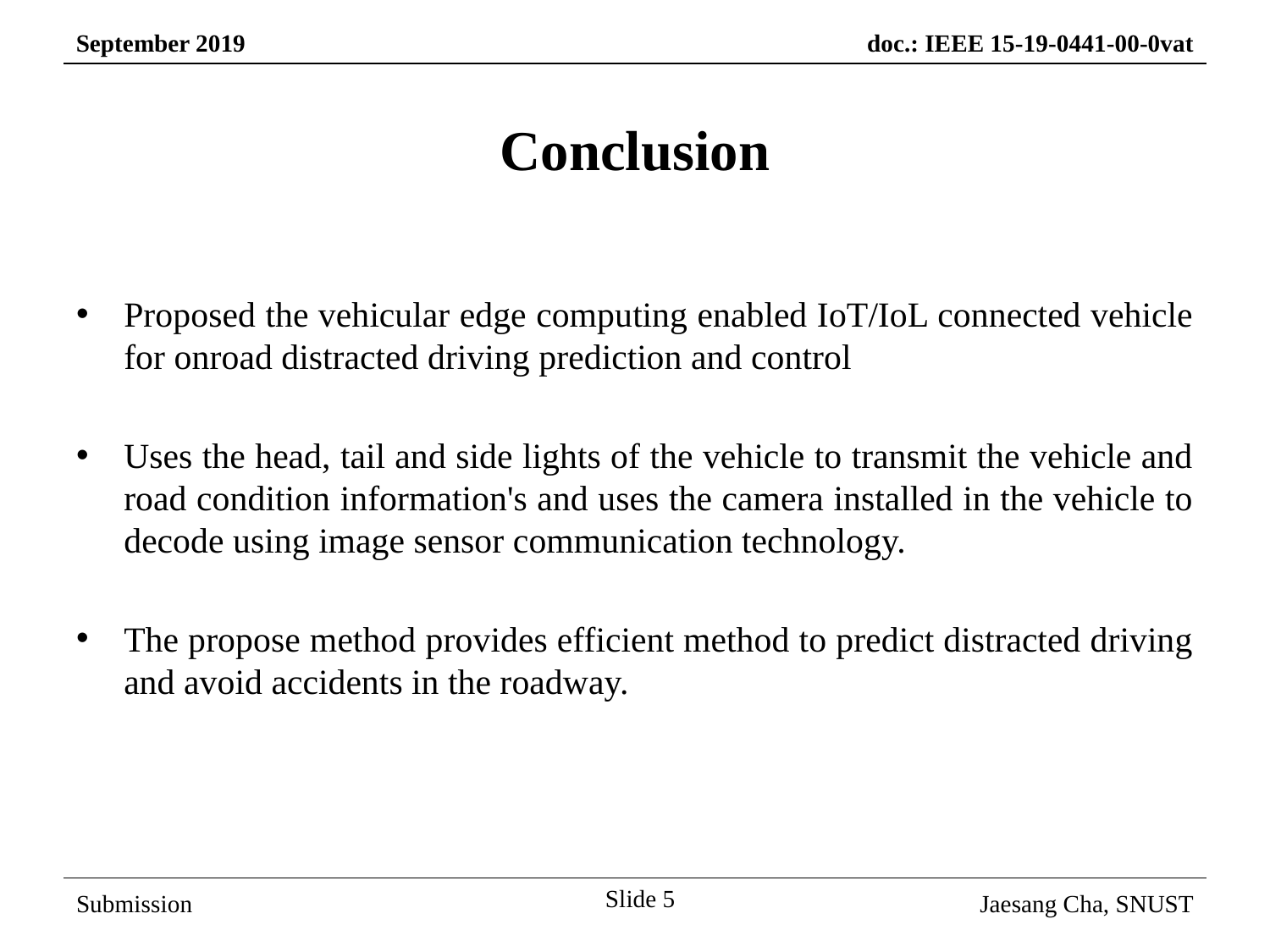

Conclusion

Proposed the vehicular edge computing enabled IoT/IoL connected vehicle for onroad distracted driving prediction and control

Uses the head, tail and side lights of the vehicle to transmit the vehicle and road condition information's and uses the camera installed in the vehicle to decode using image sensor communication technology.

The propose method provides efficient method to predict distracted driving and avoid accidents in the roadway.
Slide 5